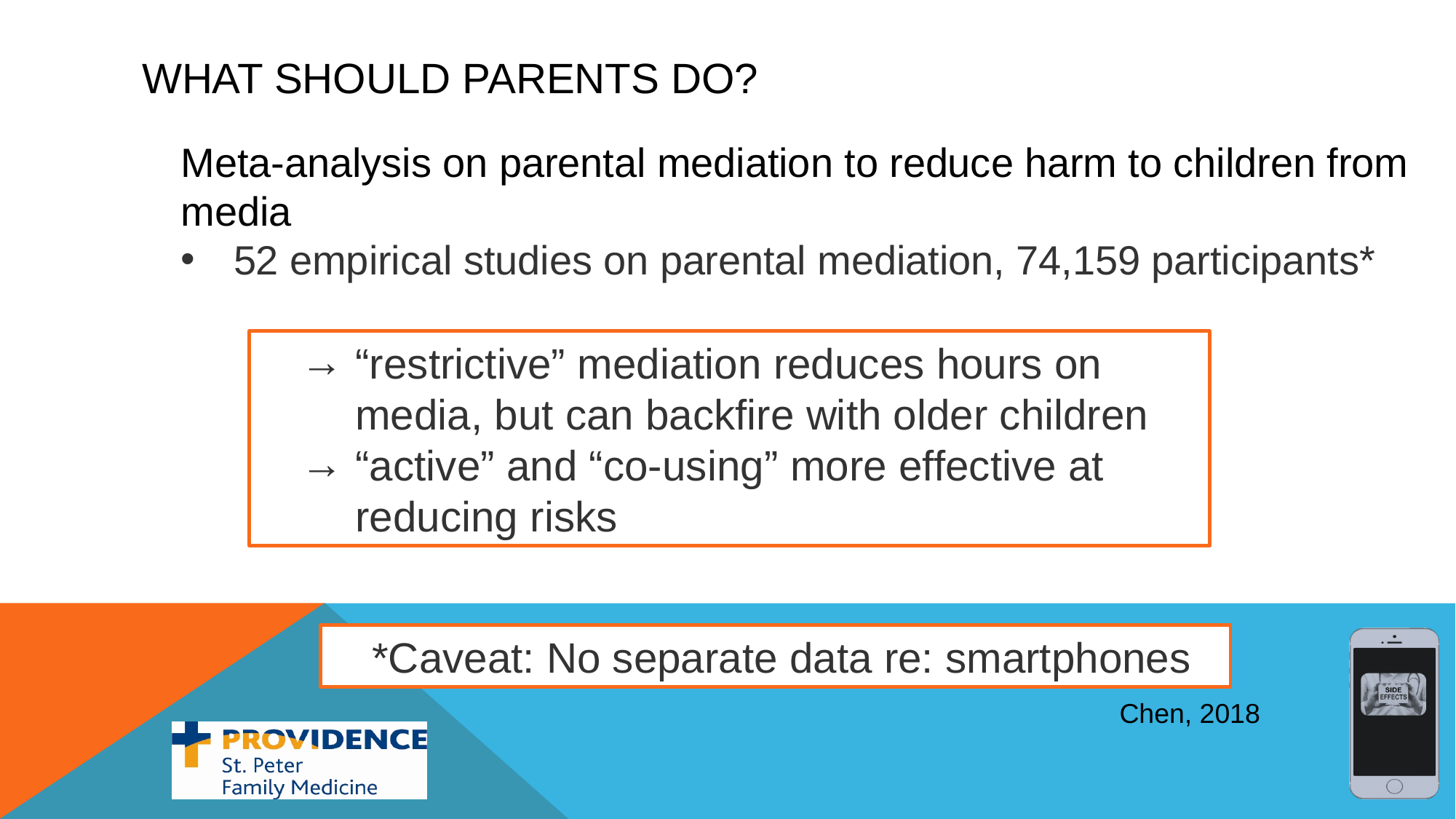

# What should parents do?
Meta-analysis on parental mediation to reduce harm to children from media
52 empirical studies on parental mediation, 74,159 participants*
“restrictive” mediation reduces hours on media, but can backfire with older children
“active” and “co-using” more effective at reducing risks
*Caveat: No separate data re: smartphones
Chen, 2018